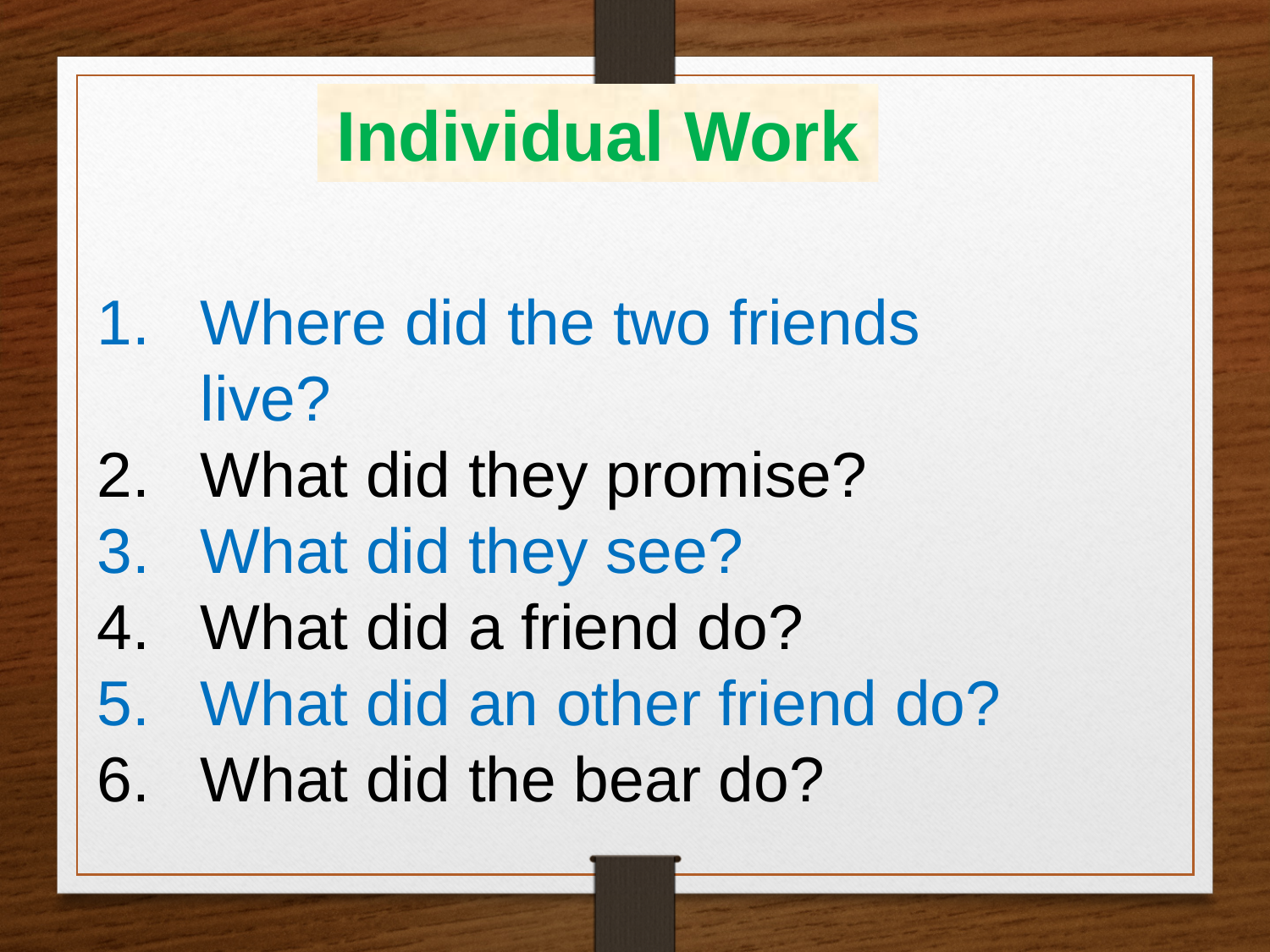

Individual Work
Where did the two friends live?
What did they promise?
What did they see?
What did a friend do?
What did an other friend do?
What did the bear do?